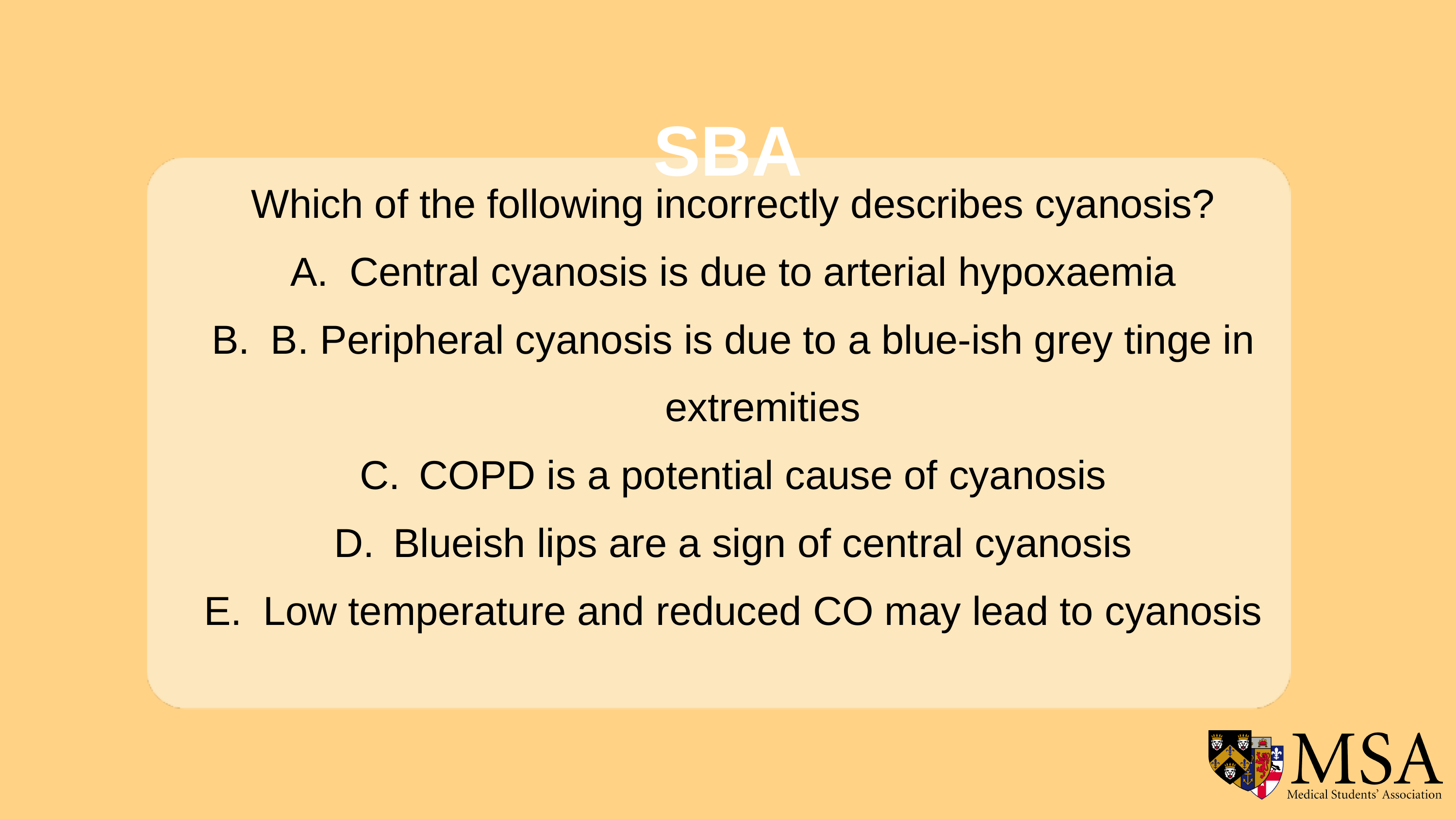

SBA

Which of the following incorrectly describes cyanosis?
Central cyanosis is due to arterial hypoxaemia
B. Peripheral cyanosis is due to a blue-ish grey tinge in extremities
COPD is a potential cause of cyanosis
Blueish lips are a sign of central cyanosis
Low temperature and reduced CO may lead to cyanosis